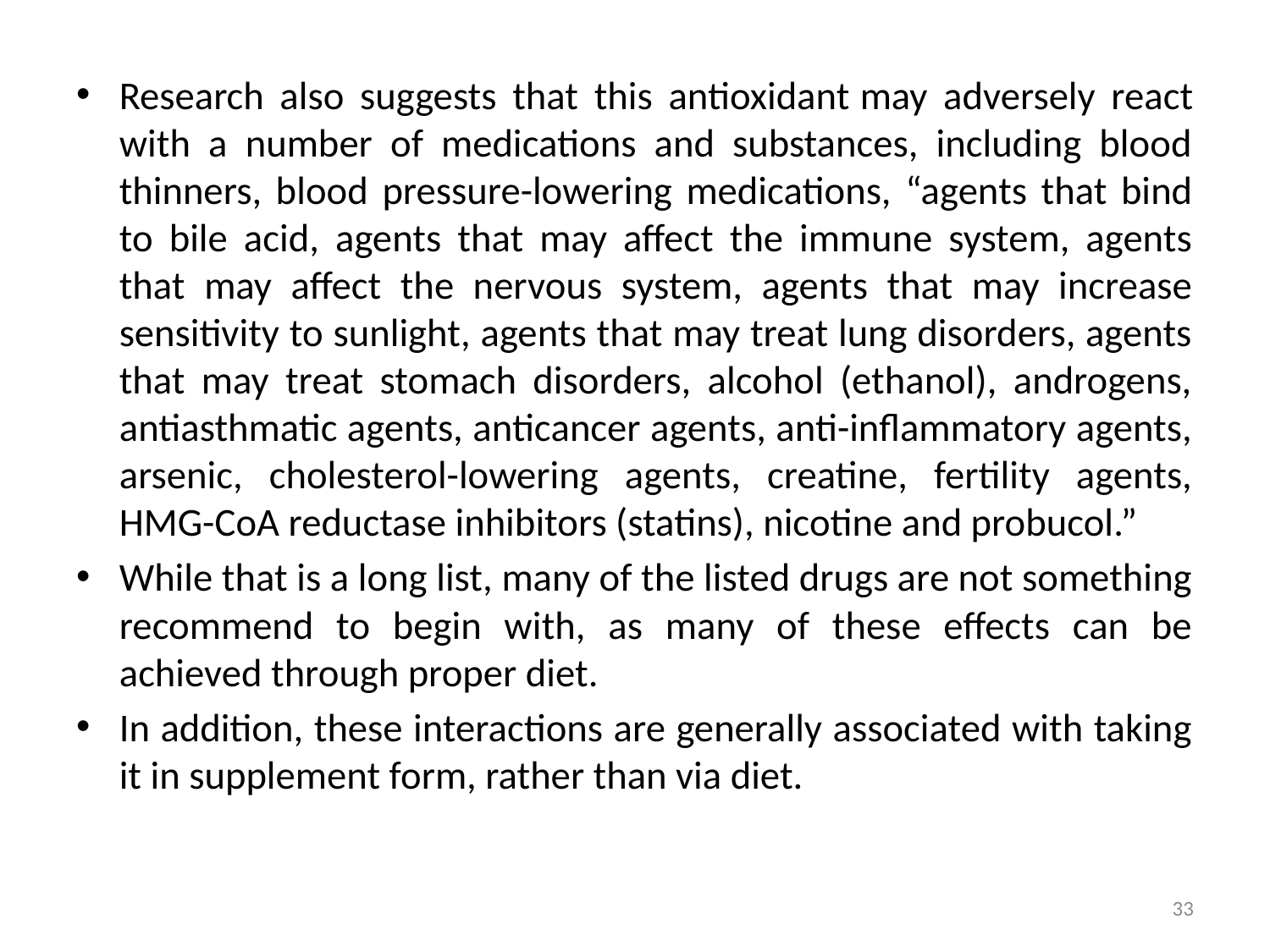

Research also suggests that this antioxidant may adversely react with a number of medications and substances, including blood thinners, blood pressure-lowering medications, “agents that bind to bile acid, agents that may affect the immune system, agents that may affect the nervous system, agents that may increase sensitivity to sunlight, agents that may treat lung disorders, agents that may treat stomach disorders, alcohol (ethanol), androgens, antiasthmatic agents, anticancer agents, anti-inflammatory agents, arsenic, cholesterol-lowering agents, creatine, fertility agents, HMG-CoA reductase inhibitors (statins), nicotine and probucol.”
While that is a long list, many of the listed drugs are not something recommend to begin with, as many of these effects can be achieved through proper diet.
In addition, these interactions are generally associated with taking it in supplement form, rather than via diet.

33